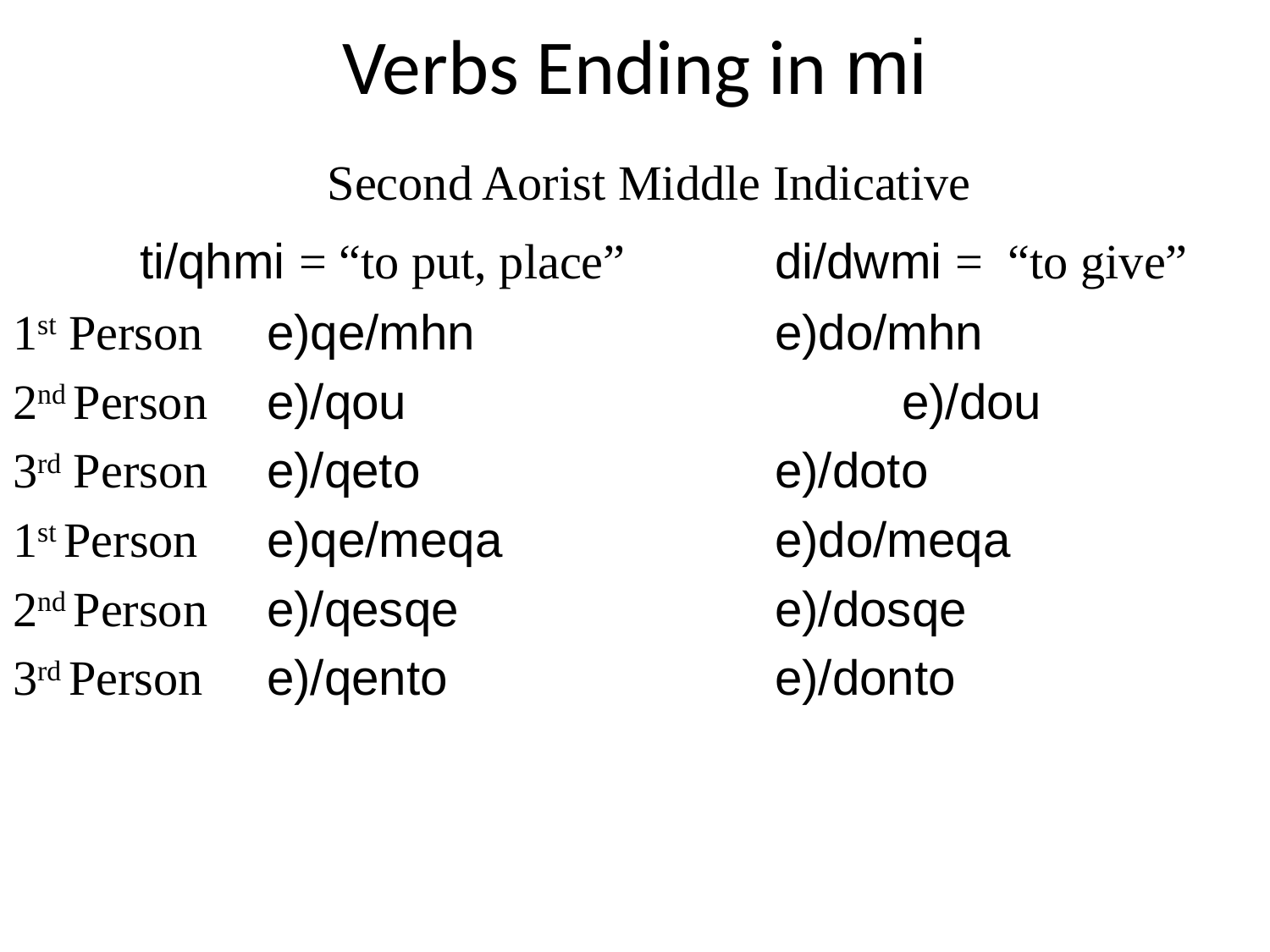

# Verbs Ending in mi
  Second Aorist Middle Indicative
	ti/qhmi = “to put, place”		di/dwmi =  “to give”
1st Person	e)qe/mhn			e)do/mhn
2nd Person	e)/qou				e)/dou
3rd Person	e)/qeto			e)/doto
1st Person	e)qe/meqa			e)do/meqa
2nd Person	e)/qesqe			e)/dosqe
3rd Person	e)/qento			e)/donto